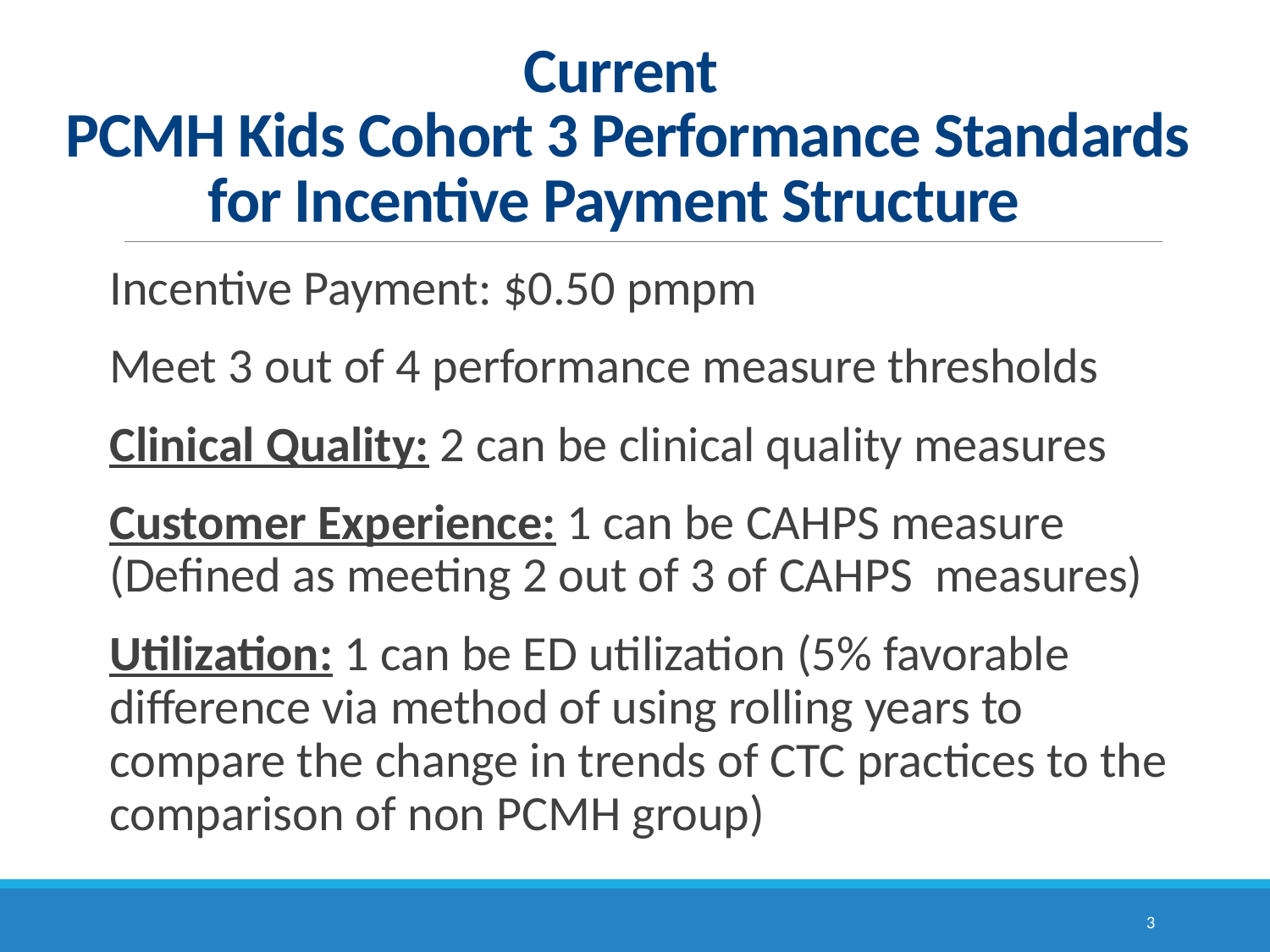

# Current PCMH Kids Cohort 3 Performance Standards for Incentive Payment Structure
Incentive Payment: $0.50 pmpm
Meet 3 out of 4 performance measure thresholds
Clinical Quality: 2 can be clinical quality measures
Customer Experience: 1 can be CAHPS measure (Defined as meeting 2 out of 3 of CAHPS  measures)
Utilization: 1 can be ED utilization (5% favorable difference via method of using rolling years to compare the change in trends of CTC practices to the comparison of non PCMH group)
3